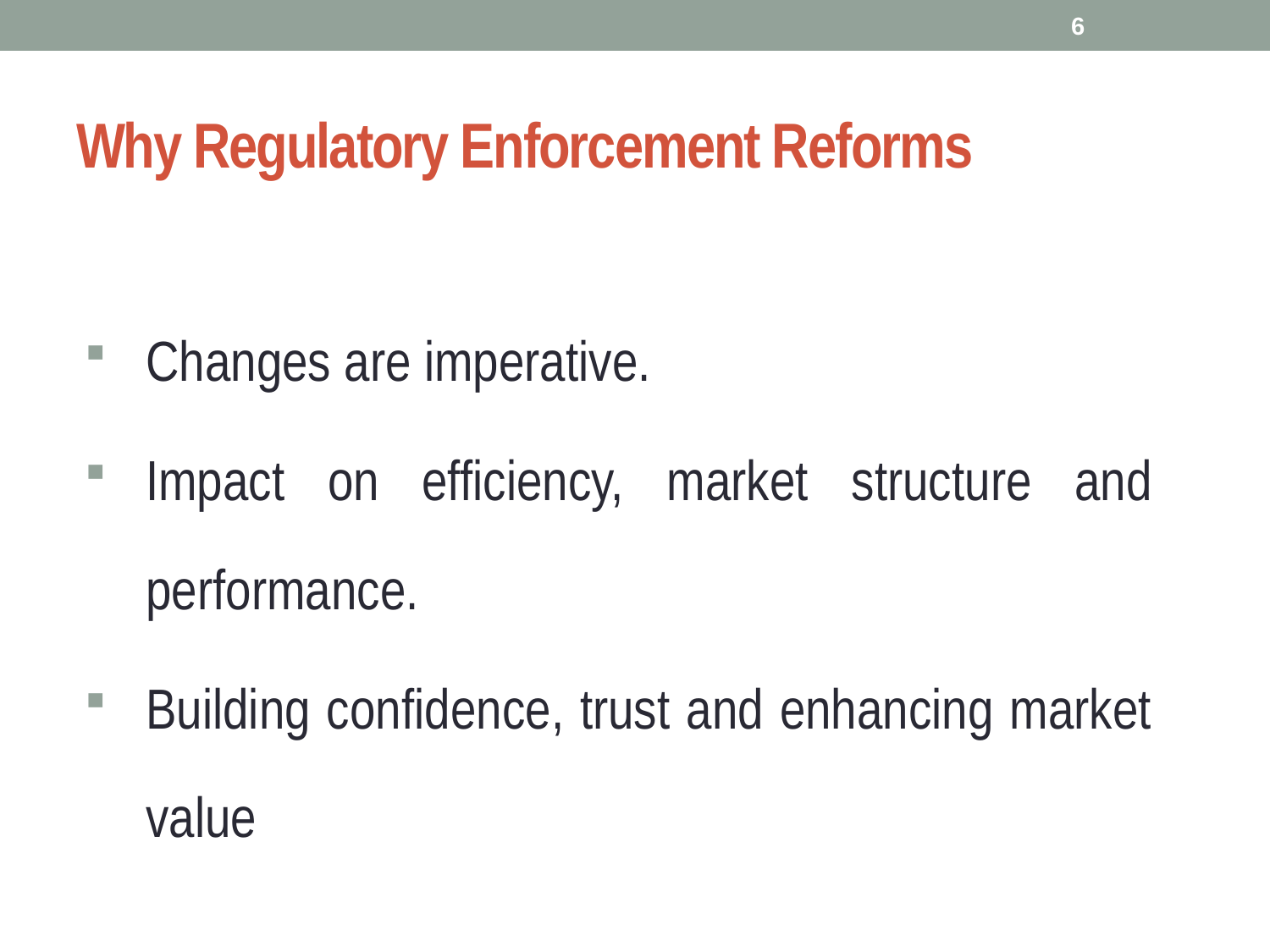

6
# Why Regulatory Enforcement Reforms

Changes are imperative.
Impact on efficiency, market structure and performance.
Building confidence, trust and enhancing market value